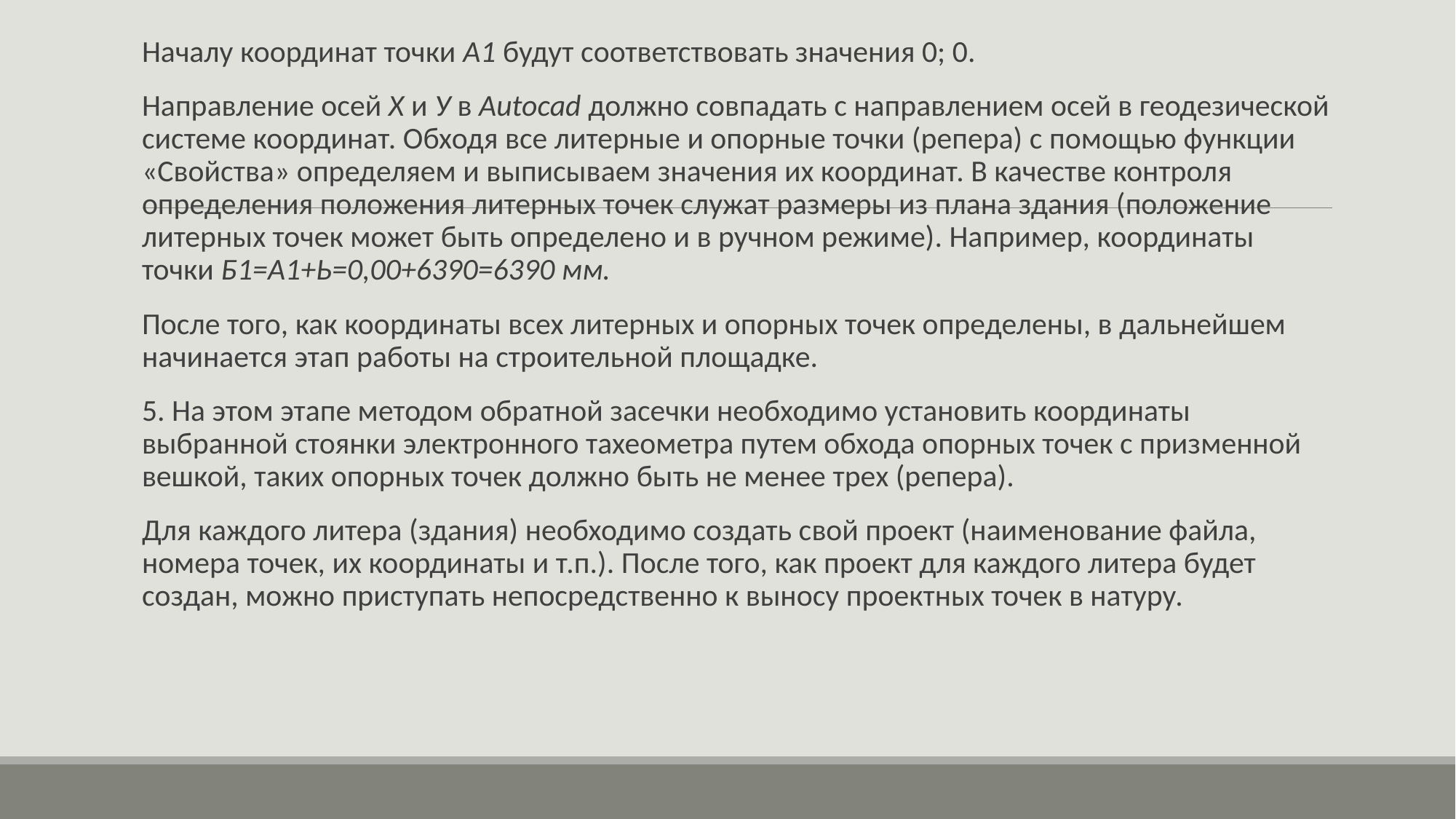

Началу координат точки А1 будут соответствовать значения 0; 0.
Направление осей X и У в Autocad должно совпадать с направлением осей в геодезической системе координат. Обходя все литерные и опорные точки (репера) с помощью функции «Свойства» определяем и выписываем значения их координат. В качестве контроля определения положения литерных точек служат размеры из плана здания (положение литерных точек может быть определено и в ручном режиме). Например, координаты точки Б1=А1+Ь=0,00+6390=6390 мм.
После того, как координаты всех литерных и опорных точек определены, в дальнейшем начинается этап работы на строительной площадке.
5. На этом этапе методом обратной засечки необходимо установить координаты выбранной стоянки электронного тахеометра путем обхода опорных точек с призменной вешкой, таких опорных точек должно быть не менее трех (репера).
Для каждого литера (здания) необходимо создать свой проект (наименование файла, номера точек, их координаты и т.п.). После того, как проект для каждого литера будет создан, можно приступать непосредственно к выносу проектных точек в натуру.